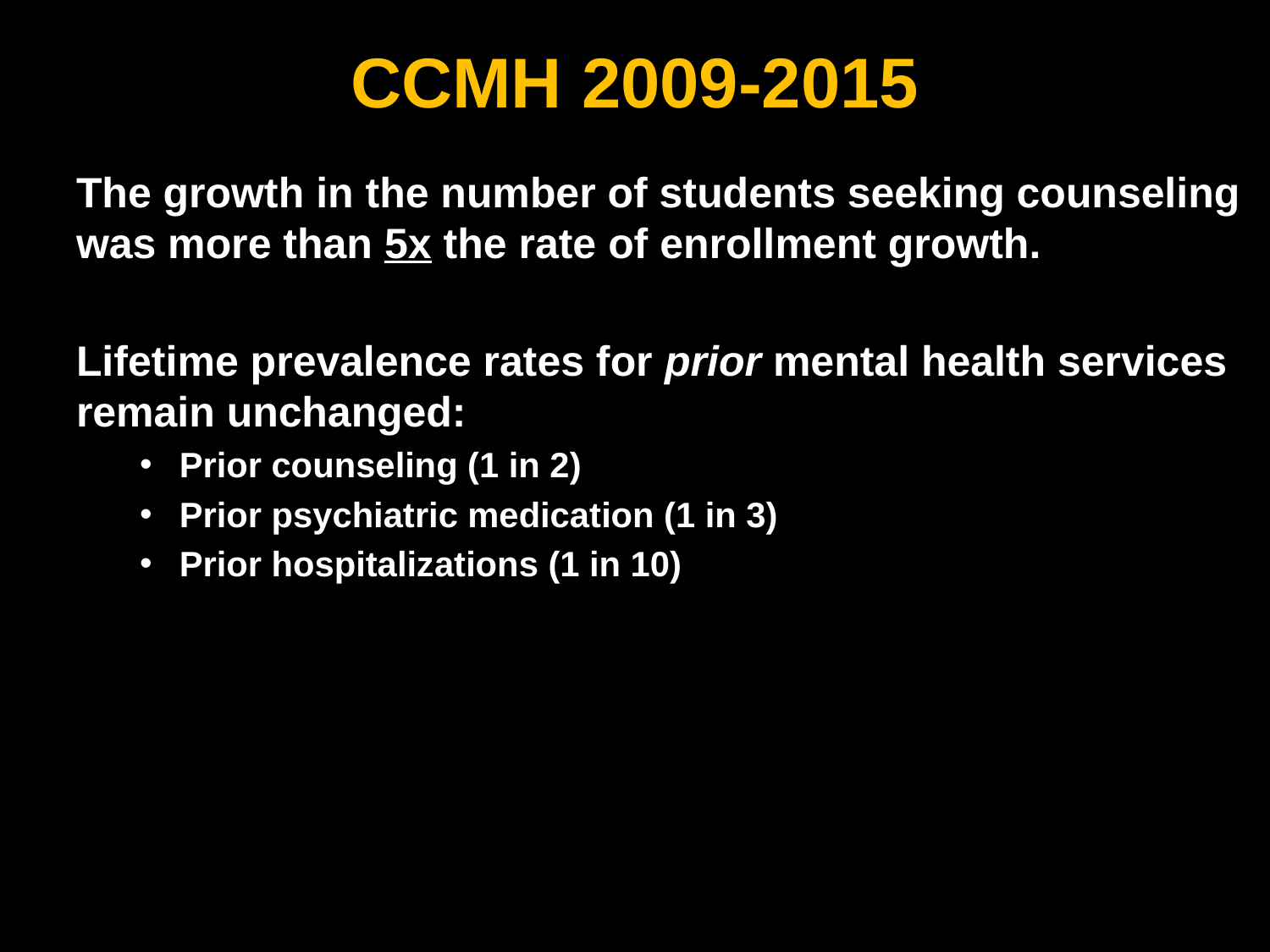

# CCMH 2009-2015
The growth in the number of students seeking counseling was more than 5x the rate of enrollment growth.

Lifetime prevalence rates for prior mental health services remain unchanged:
Prior counseling (1 in 2)
Prior psychiatric medication (1 in 3)
Prior hospitalizations (1 in 10)